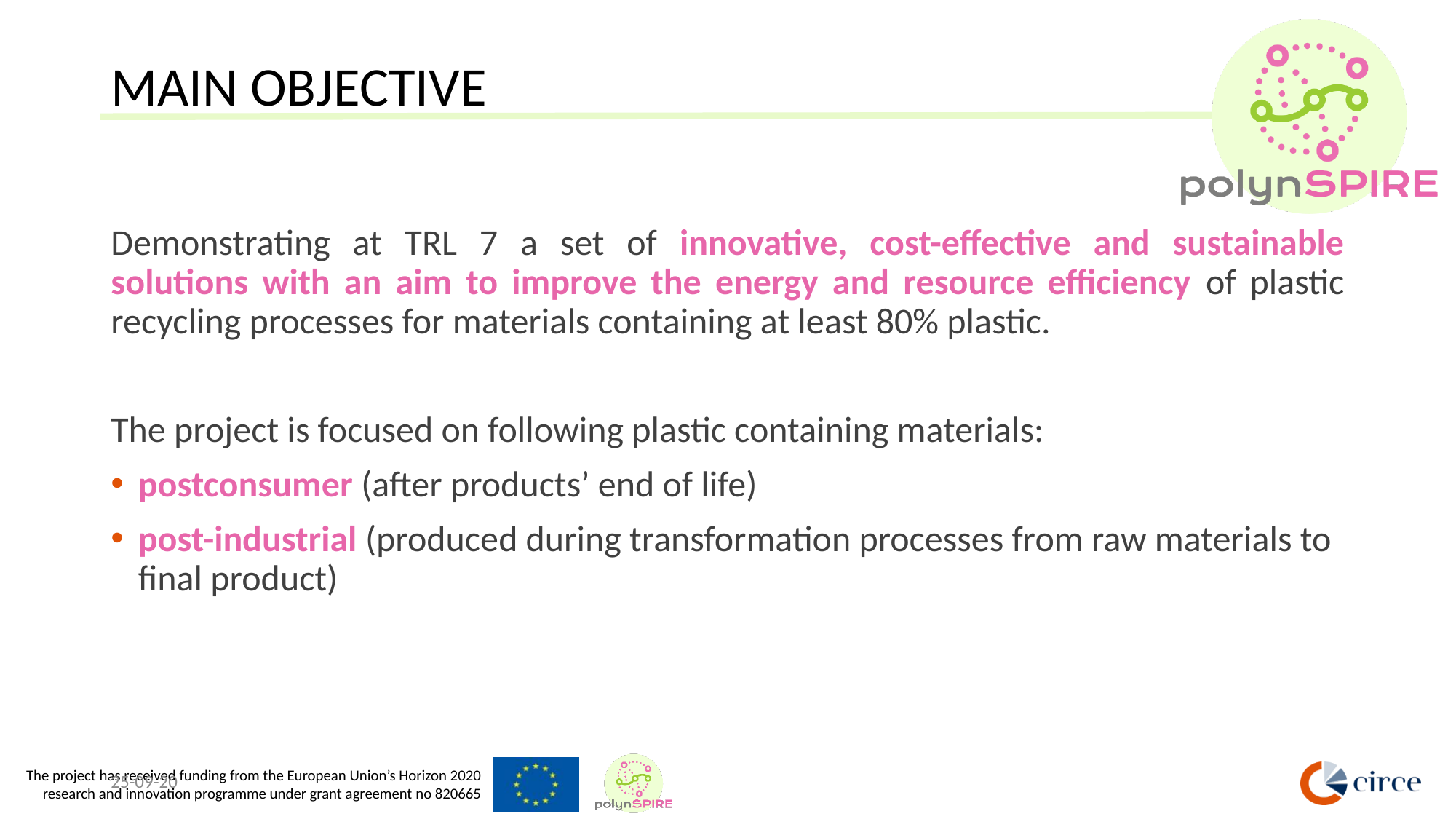

# MAIN OBJECTIVE
Demonstrating at TRL 7 a set of innovative, cost-effective and sustainable solutions with an aim to improve the energy and resource efficiency of plastic recycling processes for materials containing at least 80% plastic.

The project is focused on following plastic containing materials:
postconsumer (after products’ end of life)
post-industrial (produced during transformation processes from raw materials to final product)
25-09-20